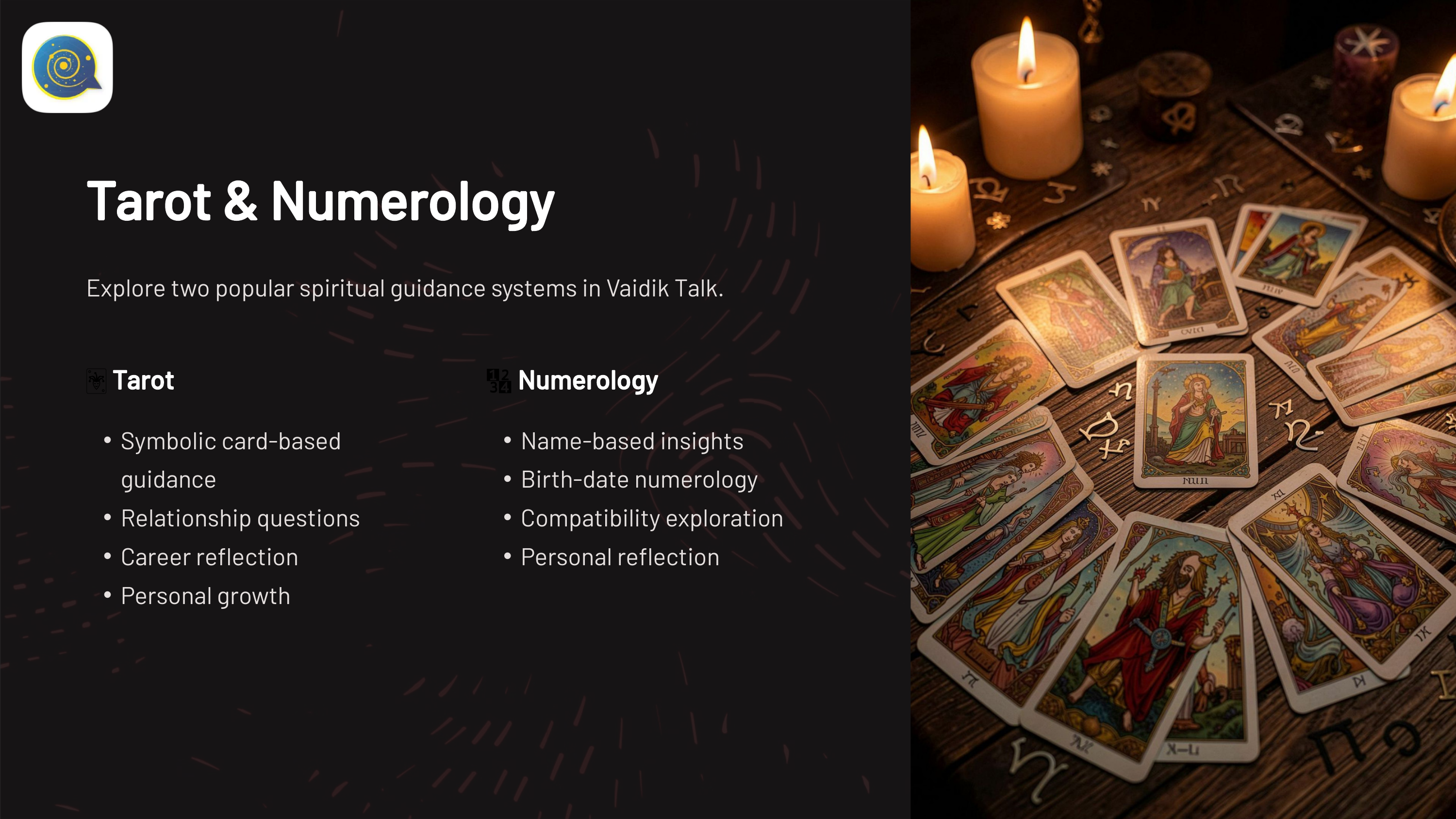

Tarot & Numerology
Explore two popular spiritual guidance systems in Vaidik Talk.
🃏 Tarot
🔢 Numerology
Symbolic card-based guidance
Relationship questions
Career reflection
Personal growth
Name-based insights
Birth-date numerology
Compatibility exploration
Personal reflection